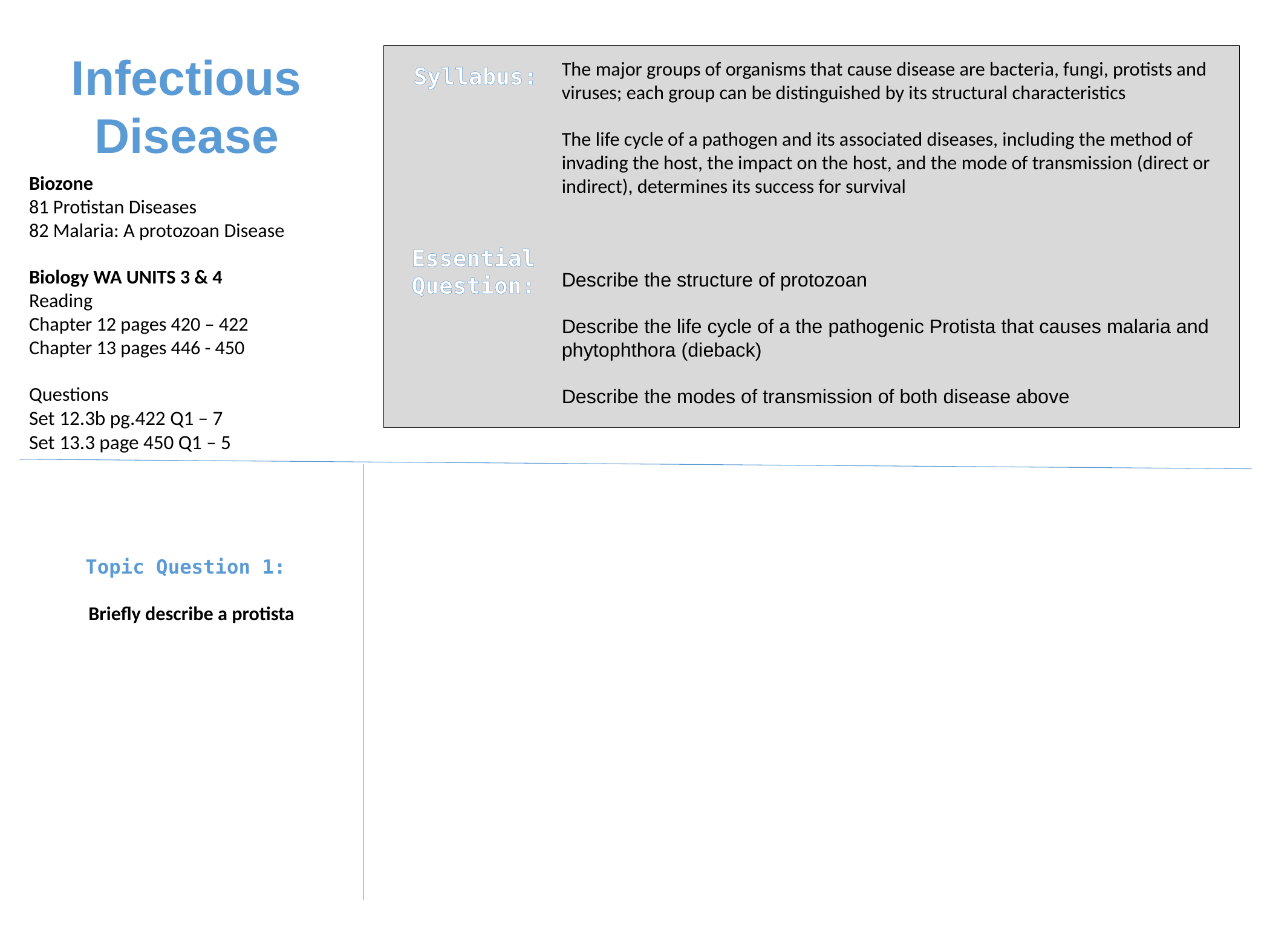

Infectious Disease

Syllabus:
Essential
Question:
The major groups of organisms that cause disease are bacteria, fungi, protists and viruses; each group can be distinguished by its structural characteristics

The life cycle of a pathogen and its associated diseases, including the method of invading the host, the impact on the host, and the mode of transmission (direct or indirect), determines its success for survival

Describe the structure of protozoan

Describe the life cycle of a the pathogenic Protista that causes malaria and phytophthora (dieback)

Describe the modes of transmission of both disease above
Biozone
81 Protistan Diseases
82 Malaria: A protozoan Disease

Biology WA UNITS 3 & 4
Reading
Chapter 12 pages 420 – 422
Chapter 13 pages 446 - 450

Questions
Set 12.3b pg.422 Q1 – 7
Set 13.3 page 450 Q1 – 5

#
Topic Question 1:
Briefly describe a protista